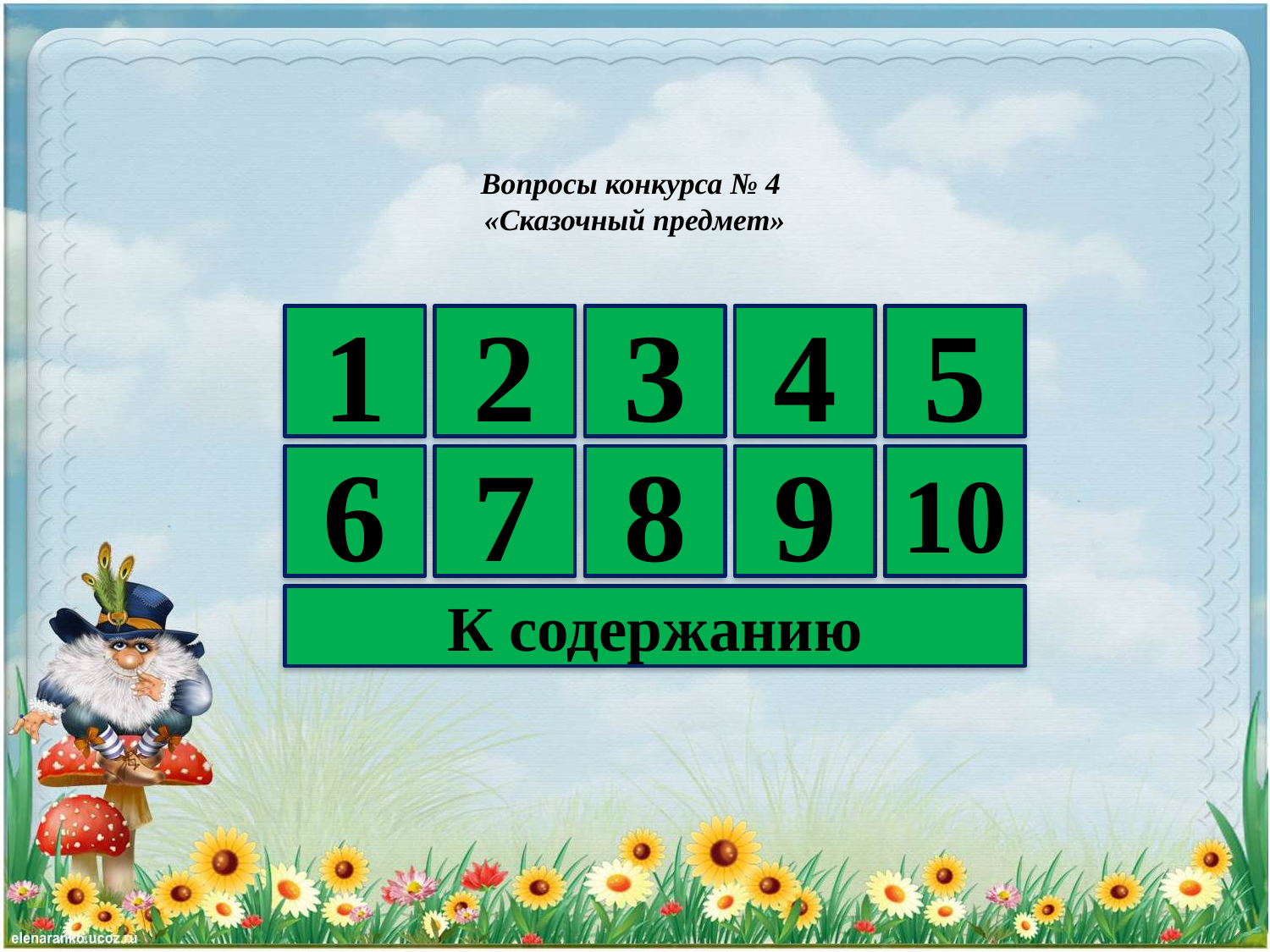

# Вопросы конкурса № 4 «Сказочный предмет»
1
2
3
4
5
6
7
8
9
10
К содержанию